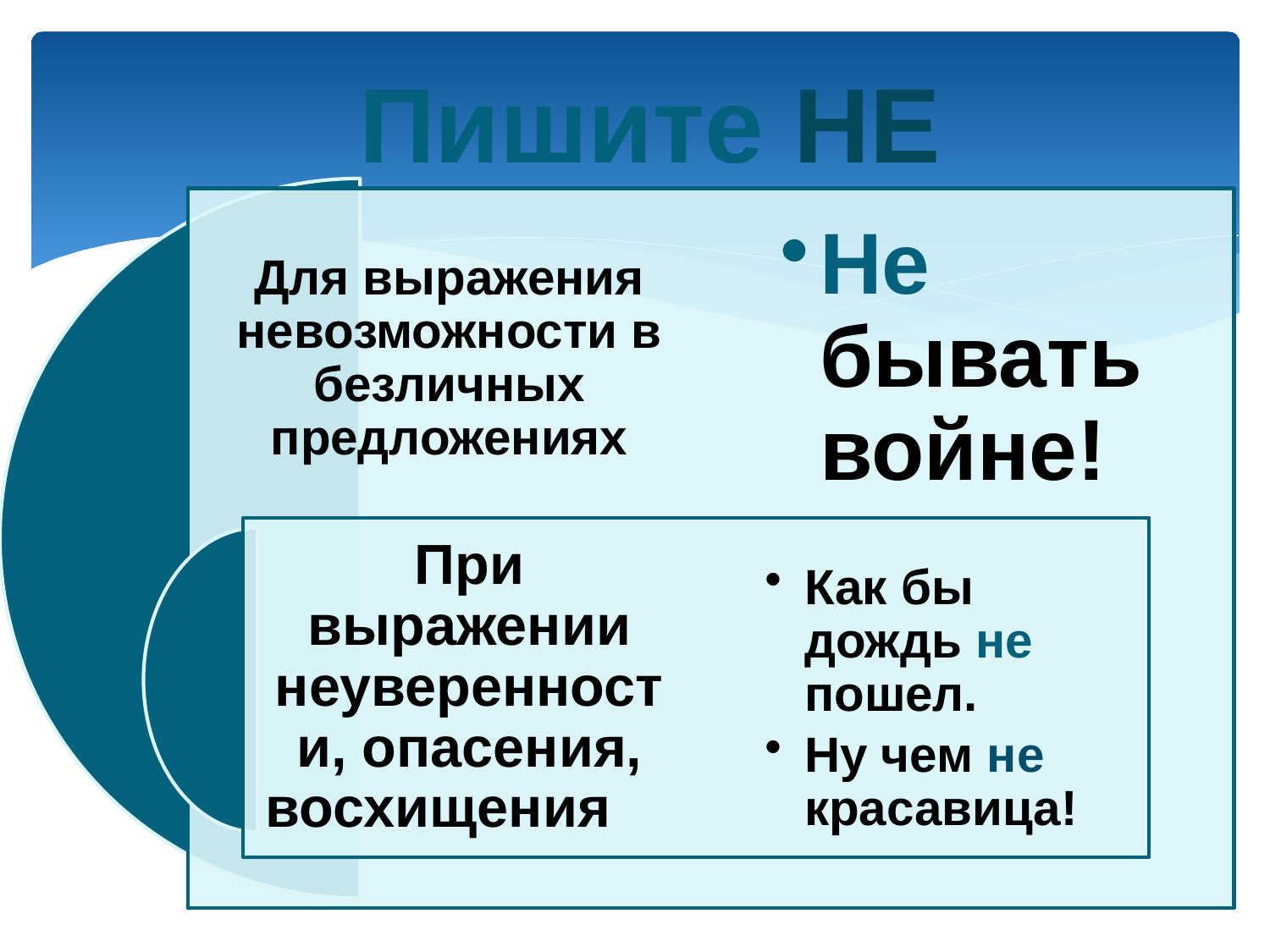

# Пишите НЕ
Для выражения невозможности в безличных предложениях
При выражении неуверенности, опасения, восхищения
Не бывать войне!
Как бы дождь не пошел.
Ну чем не красавица!